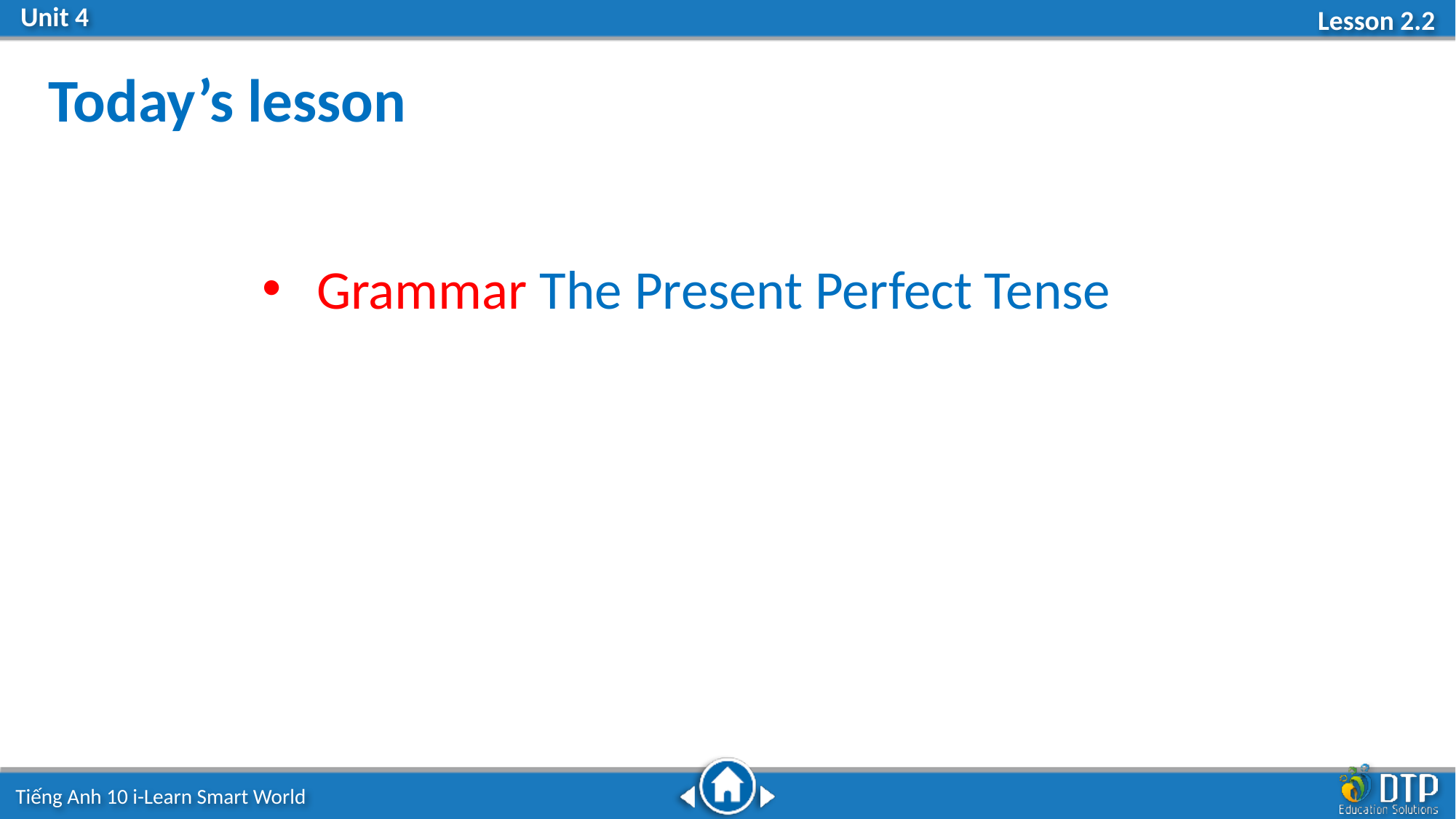

Today’s lesson
Grammar The Present Perfect Tense